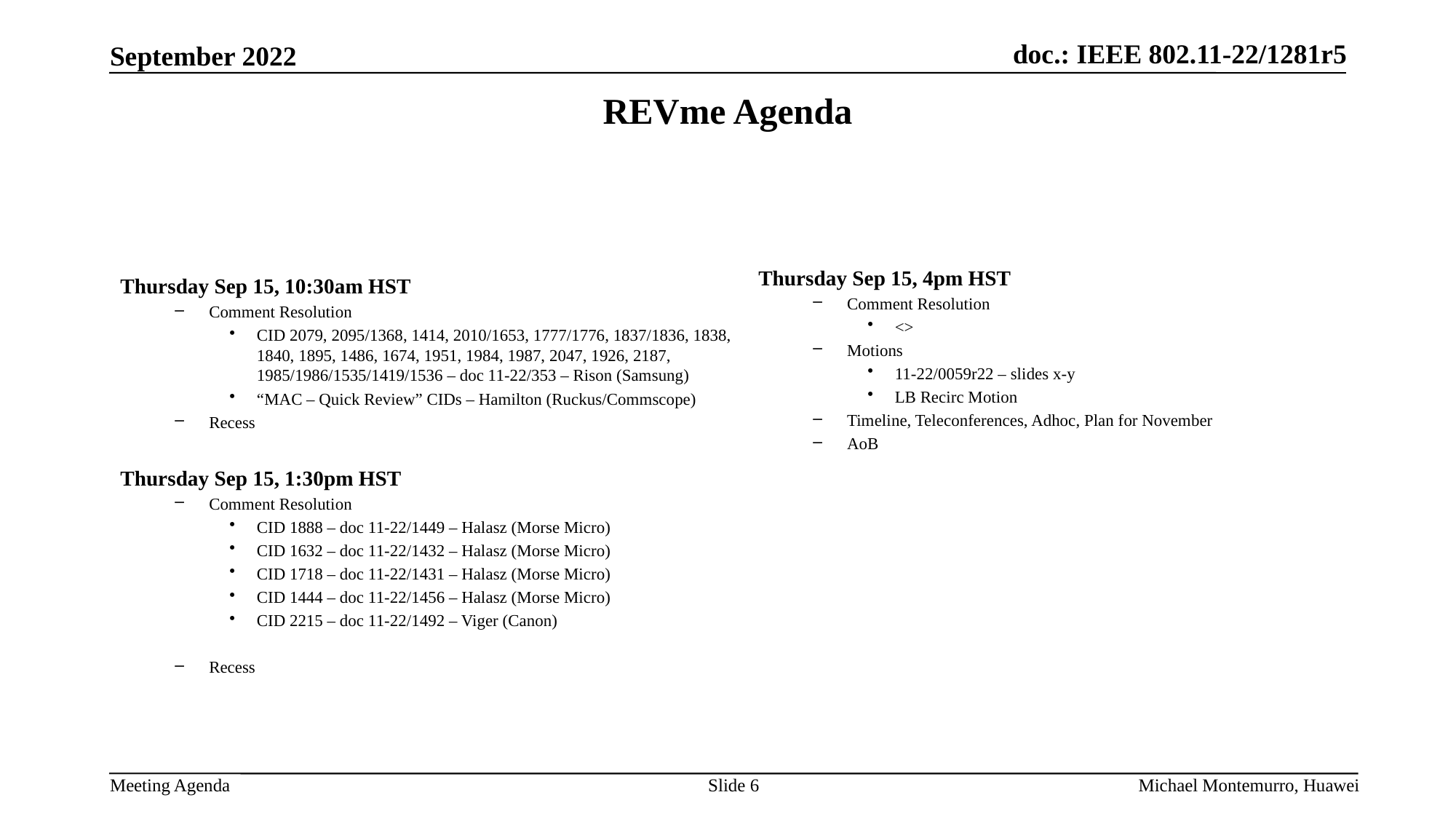

# REVme Agenda
Thursday Sep 15, 4pm HST
Comment Resolution
<>
Motions
11-22/0059r22 – slides x-y
LB Recirc Motion
Timeline, Teleconferences, Adhoc, Plan for November
AoB
Thursday Sep 15, 10:30am HST
Comment Resolution
CID 2079, 2095/1368, 1414, 2010/1653, 1777/1776, 1837/1836, 1838, 1840, 1895, 1486, 1674, 1951, 1984, 1987, 2047, 1926, 2187, 1985/1986/1535/1419/1536 – doc 11-22/353 – Rison (Samsung)
“MAC – Quick Review” CIDs – Hamilton (Ruckus/Commscope)
Recess
Thursday Sep 15, 1:30pm HST
Comment Resolution
CID 1888 – doc 11-22/1449 – Halasz (Morse Micro)
CID 1632 – doc 11-22/1432 – Halasz (Morse Micro)
CID 1718 – doc 11-22/1431 – Halasz (Morse Micro)
CID 1444 – doc 11-22/1456 – Halasz (Morse Micro)
CID 2215 – doc 11-22/1492 – Viger (Canon)

Recess
Slide 6
Michael Montemurro, Huawei